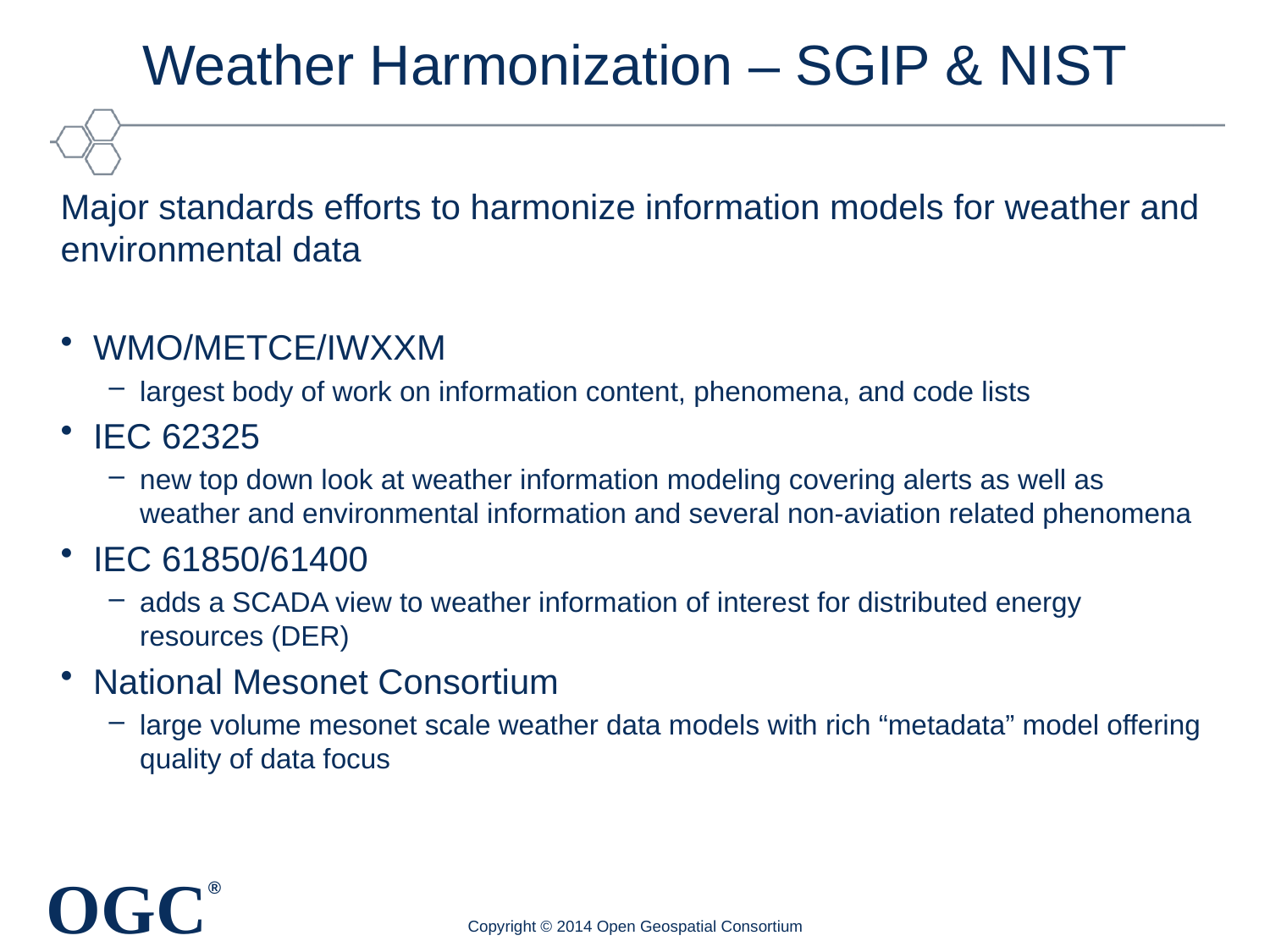

# Weather Harmonization – SGIP & NIST
Major standards efforts to harmonize information models for weather and environmental data

WMO/METCE/IWXXM
largest body of work on information content, phenomena, and code lists
IEC 62325
new top down look at weather information modeling covering alerts as well as weather and environmental information and several non-aviation related phenomena
IEC 61850/61400
adds a SCADA view to weather information of interest for distributed energy resources (DER)
National Mesonet Consortium
large volume mesonet scale weather data models with rich “metadata” model offering quality of data focus
Copyright © 2014 Open Geospatial Consortium